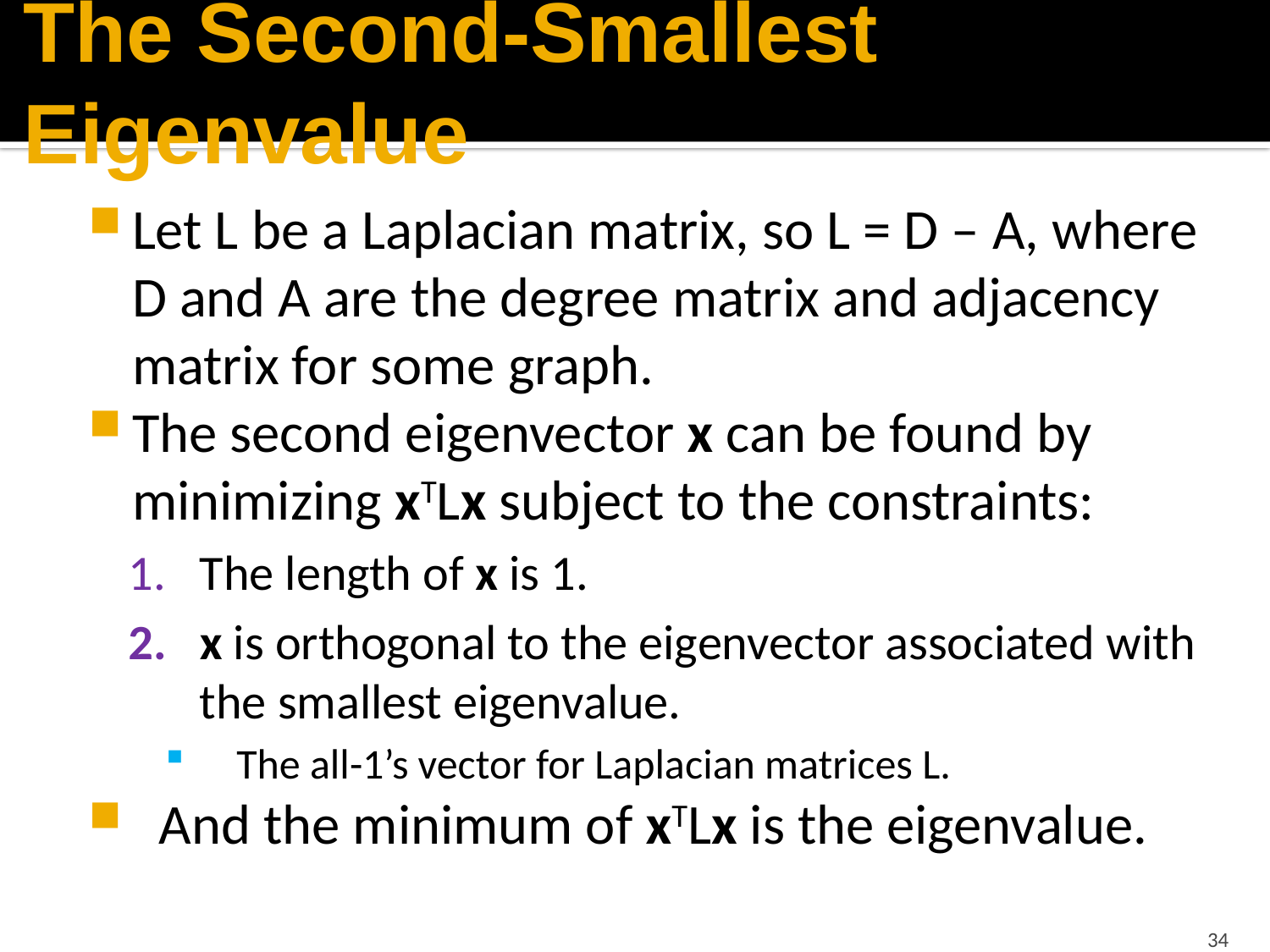

# The Second-Smallest Eigenvalue
Let L be a Laplacian matrix, so L = D – A, where D and A are the degree matrix and adjacency matrix for some graph.
The second eigenvector x can be found by minimizing xTLx subject to the constraints:
The length of x is 1.
x is orthogonal to the eigenvector associated with the smallest eigenvalue.
The all-1’s vector for Laplacian matrices L.
And the minimum of xTLx is the eigenvalue.
34